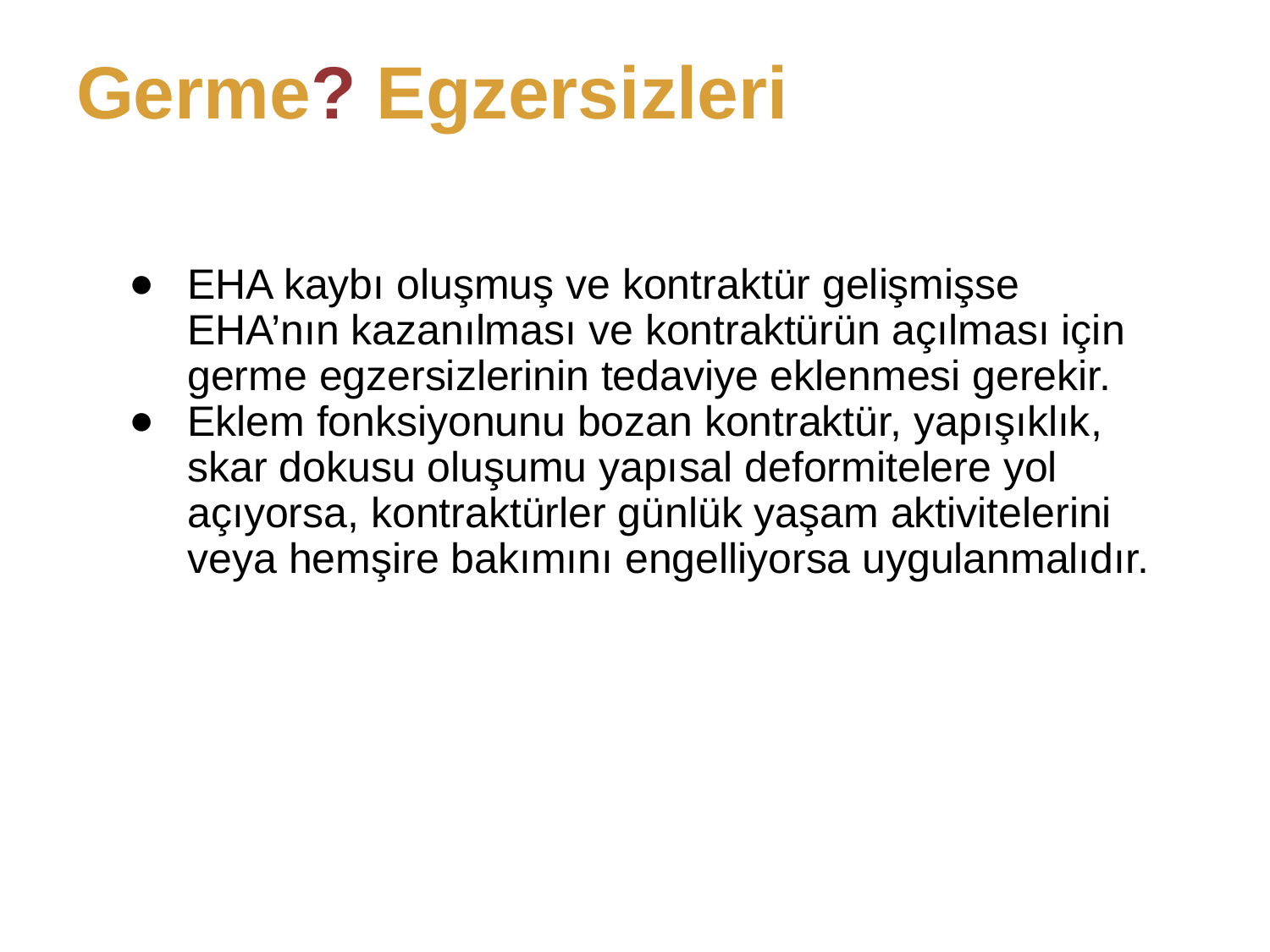

# Germe? Egzersizleri
EHA kaybı oluşmuş ve kontraktür gelişmişse EHA’nın kazanılması ve kontraktürün açılması için germe egzersizlerinin tedaviye eklenmesi gerekir.
Eklem fonksiyonunu bozan kontraktür, yapışıklık, skar dokusu oluşumu yapısal deformitelere yol açıyorsa, kontraktürler günlük yaşam aktivitelerini veya hemşire bakımını engelliyorsa uygulanmalıdır.